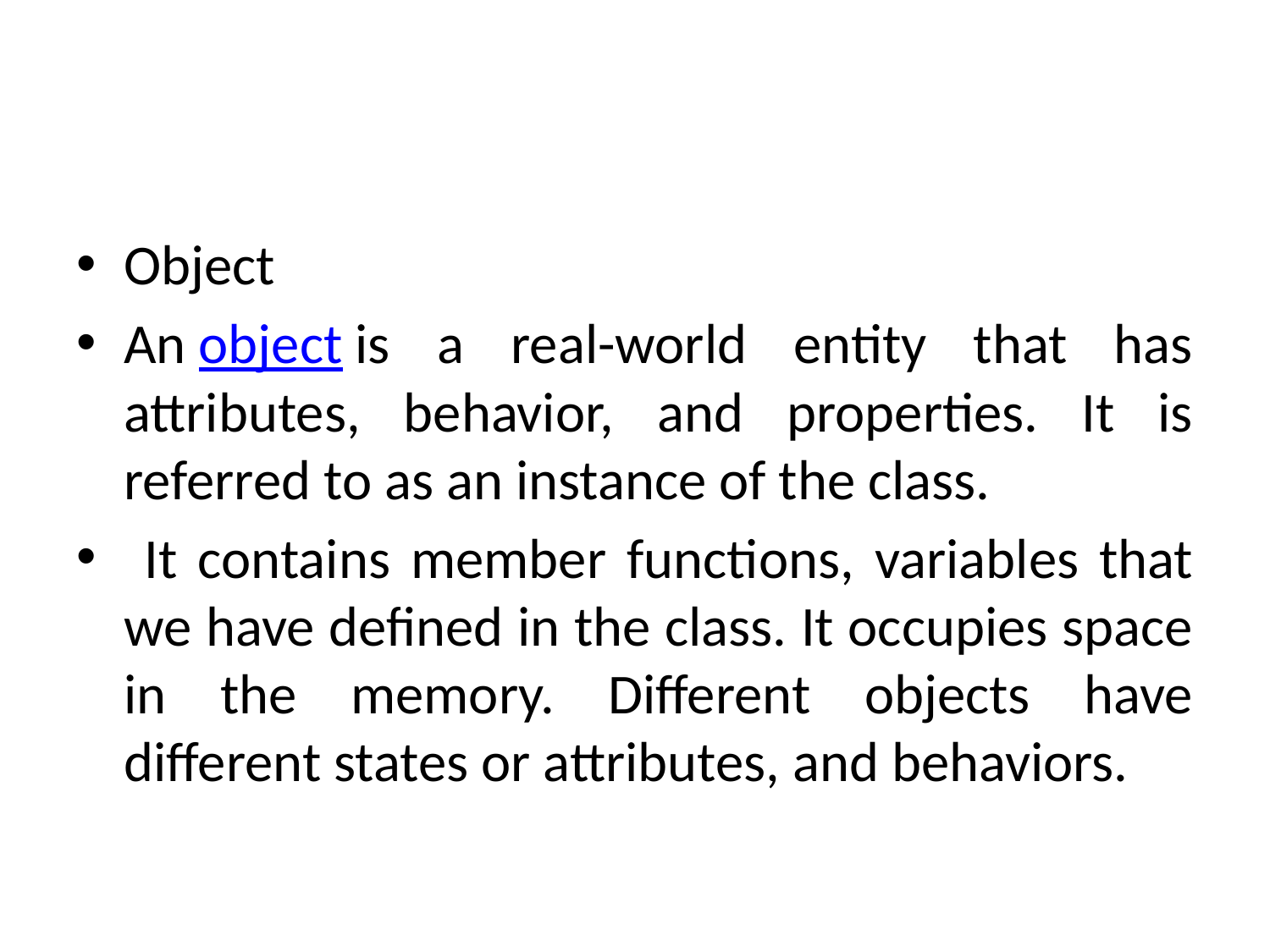

#
Object
An object is a real-world entity that has attributes, behavior, and properties. It is referred to as an instance of the class.
 It contains member functions, variables that we have defined in the class. It occupies space in the memory. Different objects have different states or attributes, and behaviors.